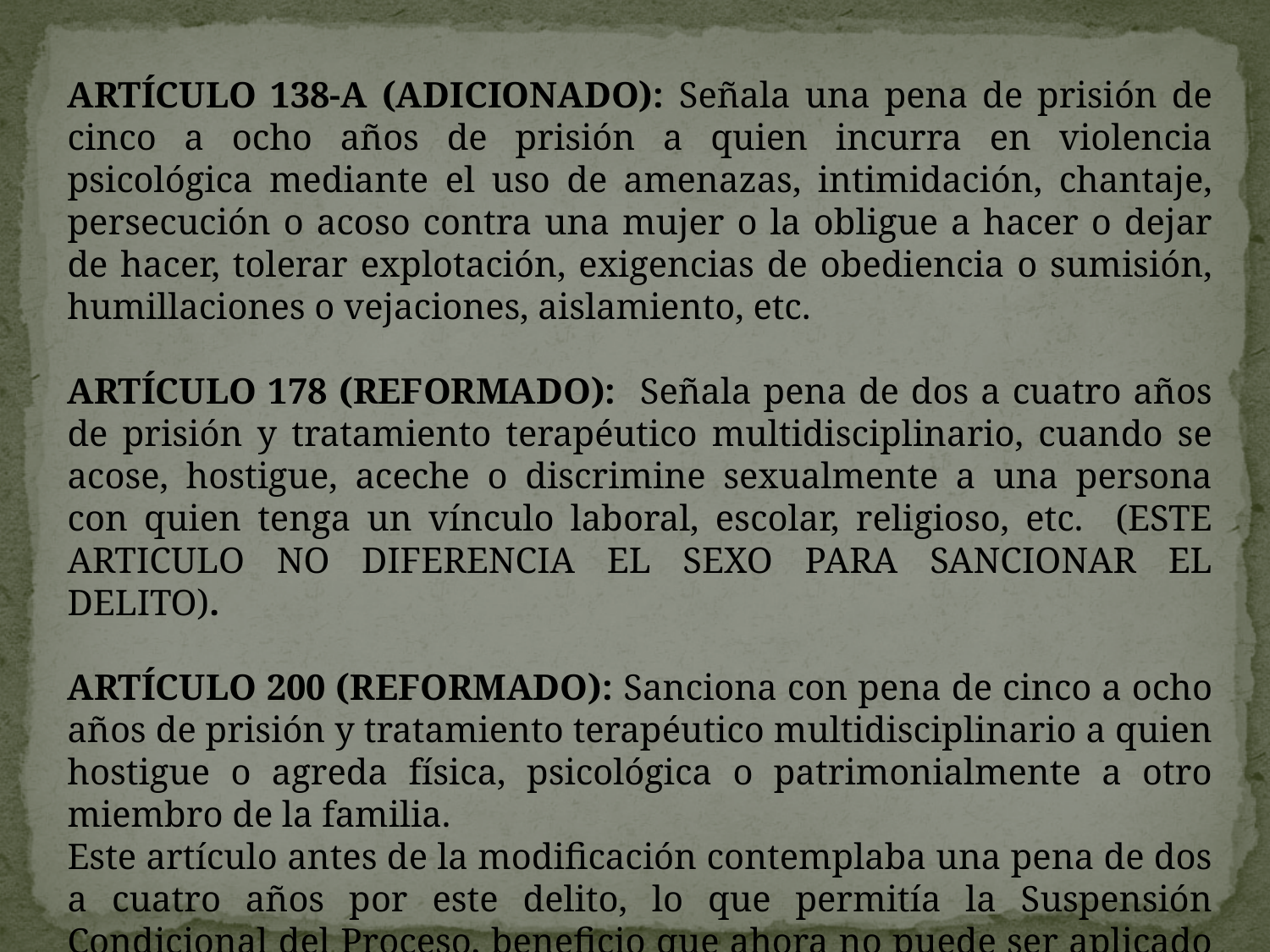

ARTÍCULO 138-A (ADICIONADO): Señala una pena de prisión de cinco a ocho años de prisión a quien incurra en violencia psicológica mediante el uso de amenazas, intimidación, chantaje, persecución o acoso contra una mujer o la obligue a hacer o dejar de hacer, tolerar explotación, exigencias de obediencia o sumisión, humillaciones o vejaciones, aislamiento, etc.

ARTÍCULO 178 (REFORMADO):  Señala pena de dos a cuatro años de prisión y tratamiento terapéutico multidisciplinario, cuando se acose, hostigue, aceche o discrimine sexualmente a una persona con quien tenga un vínculo laboral, escolar, religioso, etc.  (ESTE ARTICULO NO DIFERENCIA EL SEXO PARA SANCIONAR EL DELITO).

ARTÍCULO 200 (REFORMADO): Sanciona con pena de cinco a ocho años de prisión y tratamiento terapéutico multidisciplinario a quien hostigue o agreda física, psicológica o patrimonialmente a otro miembro de la familia.
Este artículo antes de la modificación contemplaba una pena de dos a cuatro años por este delito, lo que permitía la Suspensión Condicional del Proceso, beneficio que ahora no puede ser aplicado a favor del imputado, por haberse aumentado la pena de prisión.